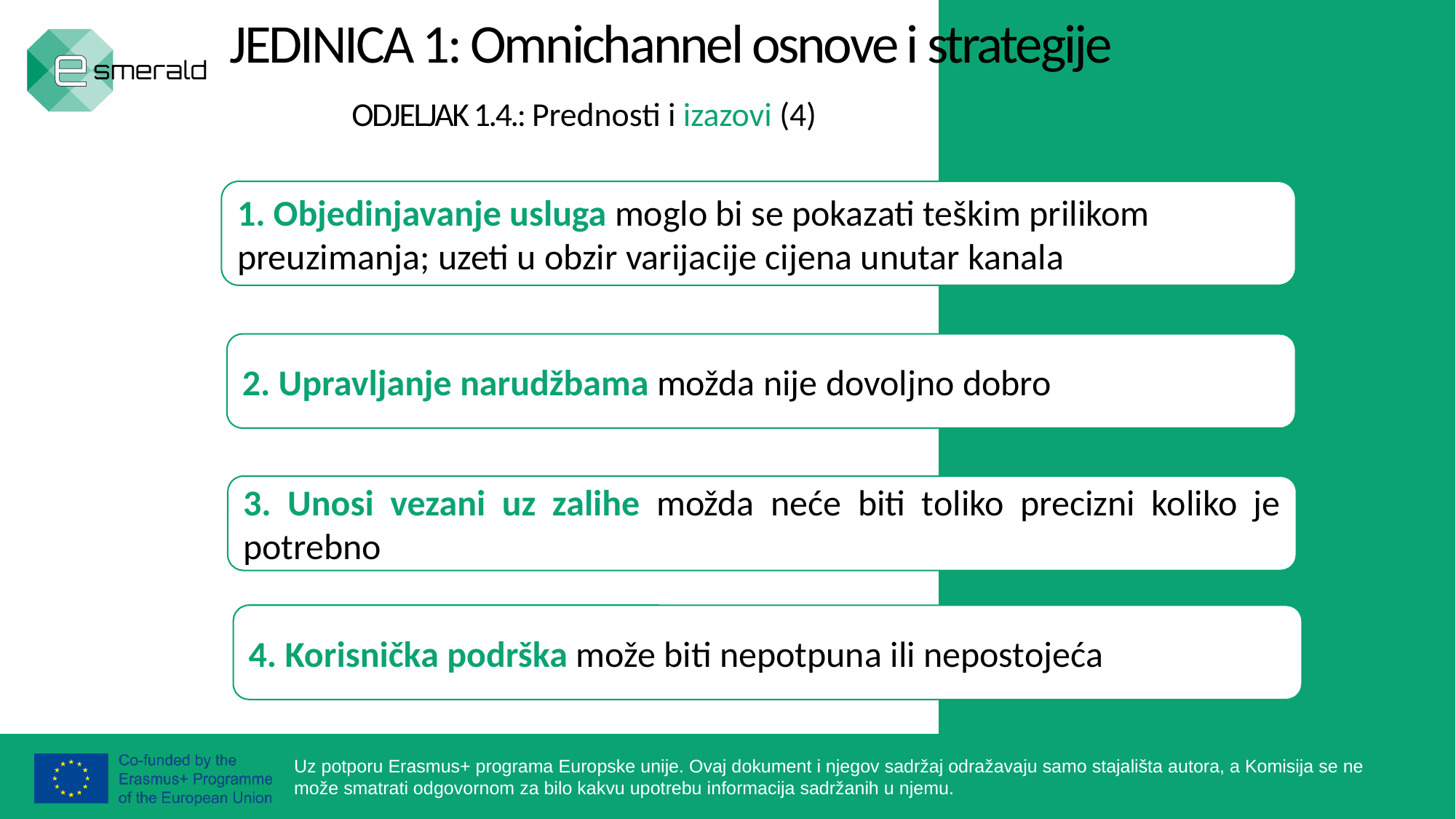

JEDINICA 1: Omnichannel osnove i strategije
ODJELJAK 1.4.: Prednosti i izazovi (4)
1. Objedinjavanje usluga moglo bi se pokazati teškim prilikom preuzimanja; uzeti u obzir varijacije cijena unutar kanala
2. Upravljanje narudžbama možda nije dovoljno dobro
3. Unosi vezani uz zalihe možda neće biti toliko precizni koliko je potrebno
4. Korisnička podrška može biti nepotpuna ili nepostojeća